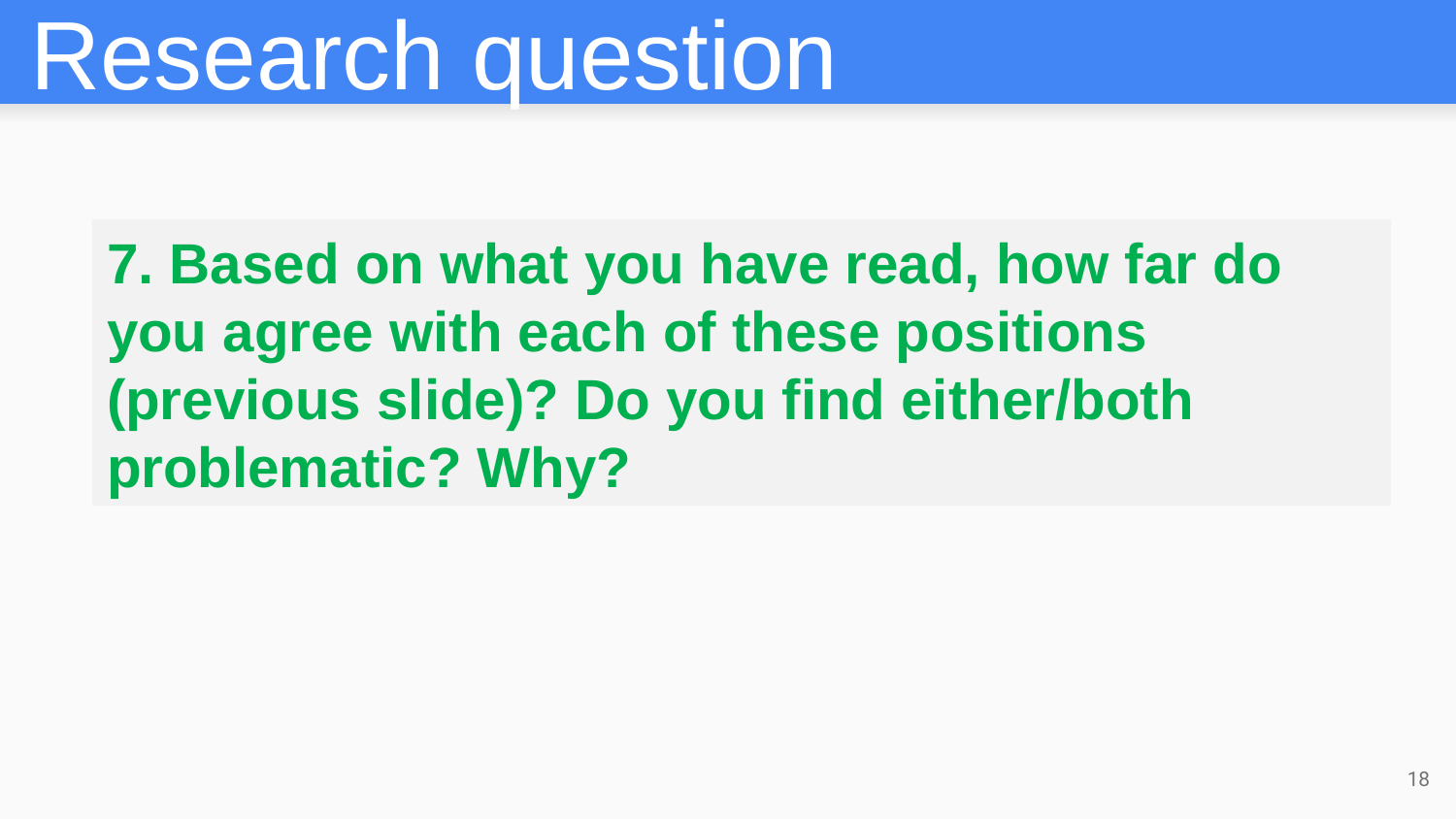

# Research question
7. Based on what you have read, how far do you agree with each of these positions (previous slide)? Do you find either/both problematic? Why?
18